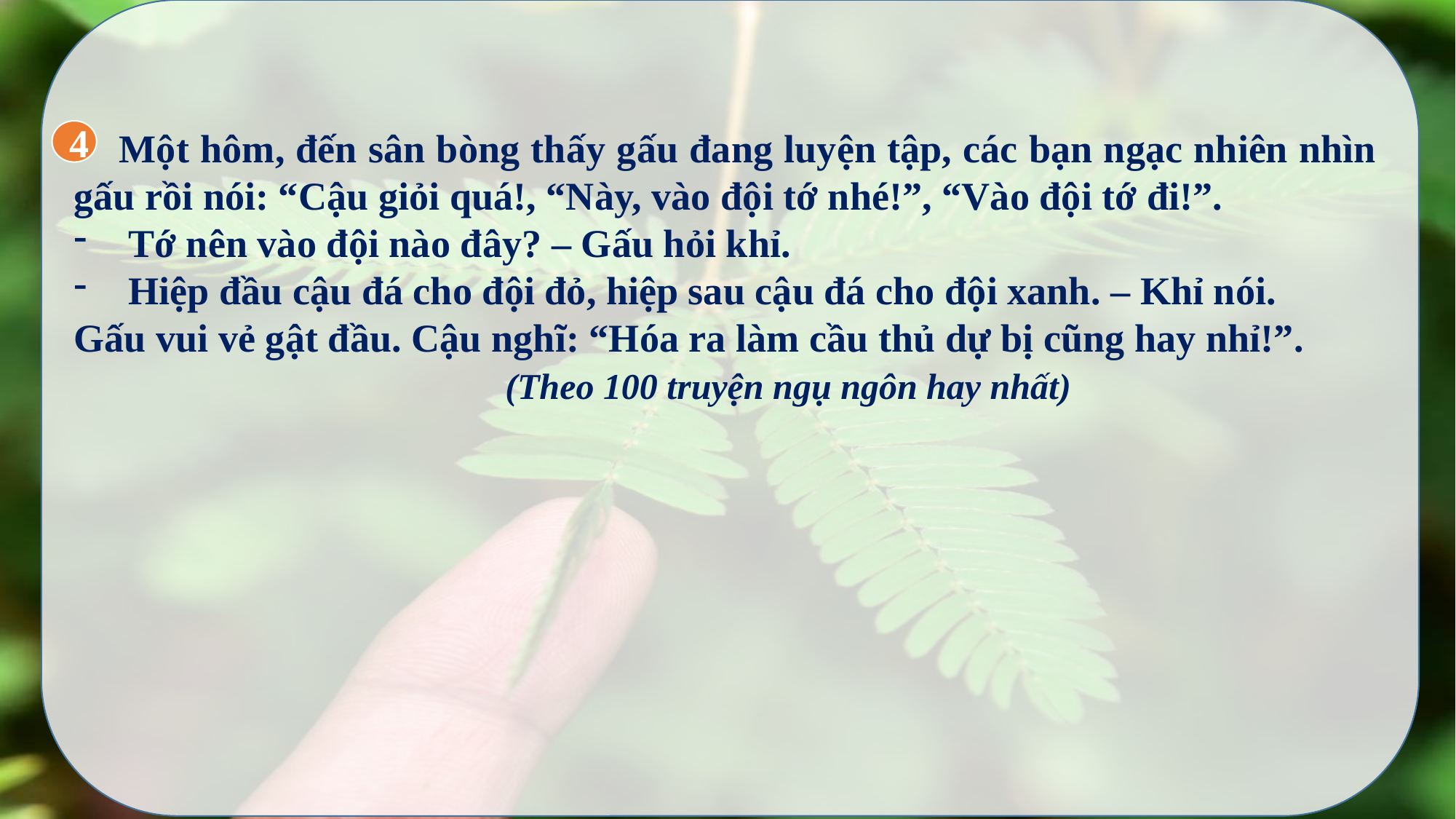

Một hôm, đến sân bòng thấy gấu đang luyện tập, các bạn ngạc nhiên nhìn gấu rồi nói: “Cậu giỏi quá!, “Này, vào đội tớ nhé!”, “Vào đội tớ đi!”.
Tớ nên vào đội nào đây? – Gấu hỏi khỉ.
Hiệp đầu cậu đá cho đội đỏ, hiệp sau cậu đá cho đội xanh. – Khỉ nói.
Gấu vui vẻ gật đầu. Cậu nghĩ: “Hóa ra làm cầu thủ dự bị cũng hay nhỉ!”.
                                            (Theo 100 truyện ngụ ngôn hay nhất)
4